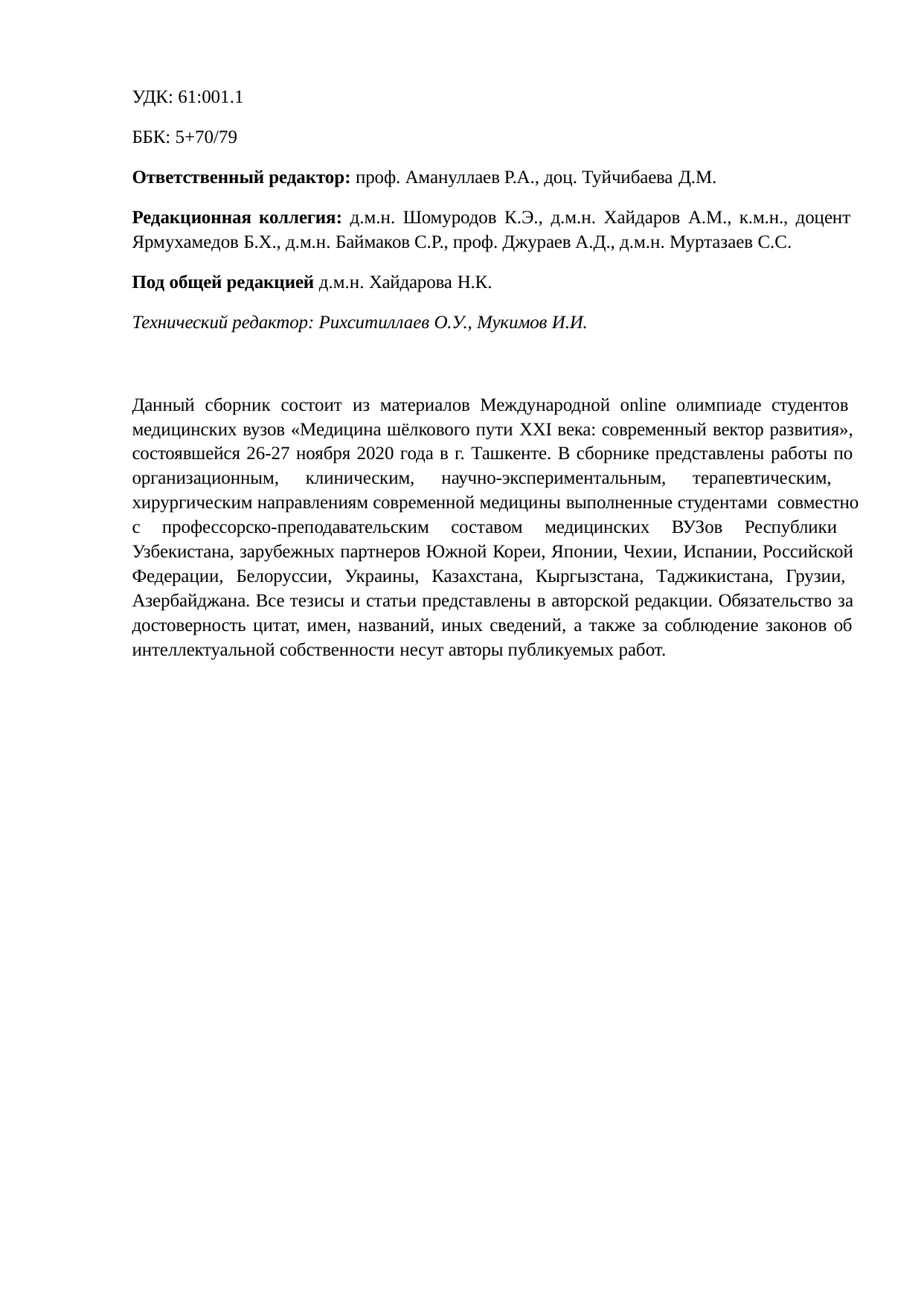

УДК: 61:001.1
ББК: 5+70/79
Ответственный редактор: проф. Амануллаев Р.А., доц. Туйчибаева Д.М.
Редакционная коллегия: д.м.н. Шомуродов К.Э., д.м.н. Хайдаров А.М., к.м.н., доцент  Ярмухамедов Б.Х., д.м.н. Баймаков С.Р., проф. Джураев А.Д., д.м.н. Муртазаев С.С.
Под общей редакцией д.м.н. Хайдарова Н.К.
Технический редактор: Рихситиллаев О.У., Мукимов И.И.

Данный сборник состоит из материалов Международной online олимпиаде студентов  медицинских вузов «Медицина шёлкового пути XXI века: современный вектор развития»,  состоявшейся 26-27 ноября 2020 года в г. Ташкенте. В сборнике представлены работы по  организационным, клиническим, научно-экспериментальным, терапевтическим,  хирургическим направлениям современной медицины выполненные студентами  совместно с профессорско-преподавательским составом медицинских ВУЗов Республики  Узбекистана, зарубежных партнеров Южной Кореи, Японии, Чехии, Испании, Российской  Федерации, Белоруссии, Украины, Казахстана, Кыргызстана, Таджикистана, Грузии,  Азербайджана. Все тезисы и статьи представлены в авторской редакции. Обязательство за  достоверность цитат, имен, названий, иных сведений, а также за соблюдение законов об  интеллектуальной собственности несут авторы публикуемых работ.